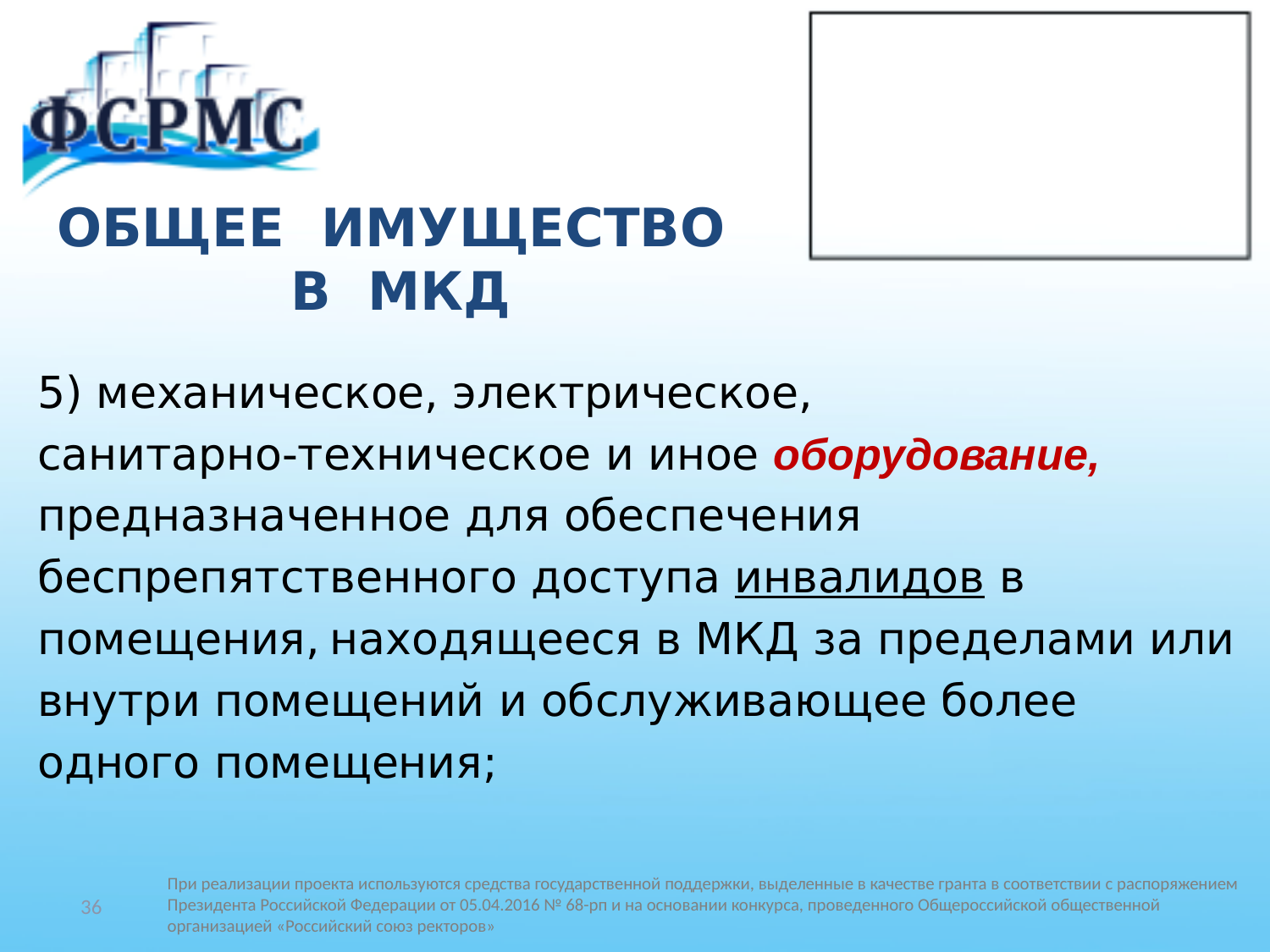

# ОБЩЕЕ  ИМУЩЕСТВО В  МКД
5) механическое, электрическое,
санитарно-техническое и иное оборудование,
предназначенное для обеспечения
беспрепятственного доступа инвалидов в
помещения, находящееся в МКД за пределами или
внутри помещений и обслуживающее более
одного помещения;

36